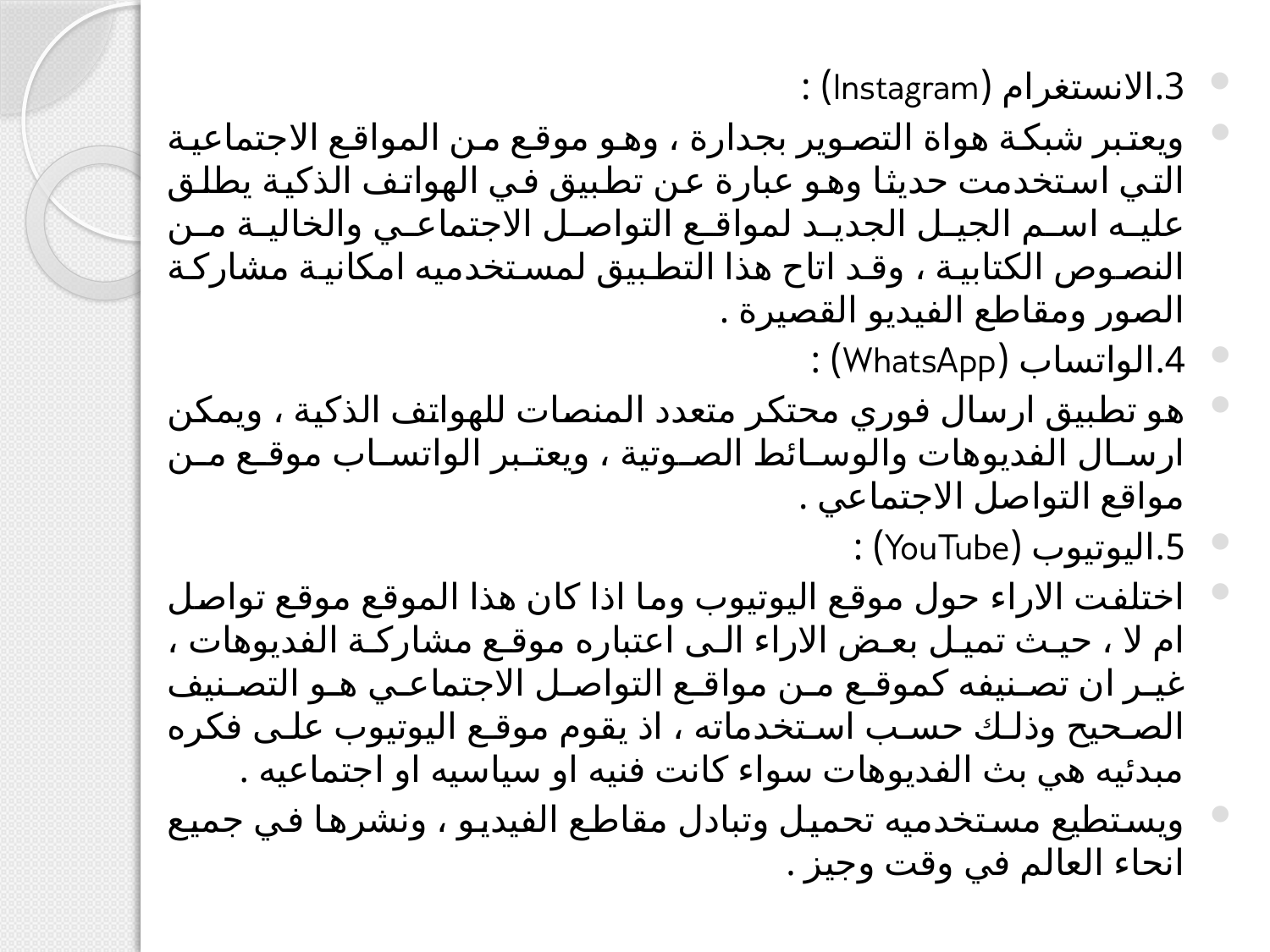

3.الانستغرام (Instagram) :
ويعتبر شبكة هواة التصوير بجدارة ، وهو موقع من المواقع الاجتماعية التي استخدمت حديثا وهو عبارة عن تطبيق في الهواتف الذكية يطلق عليه اسم الجيل الجديد لمواقع التواصل الاجتماعي والخالية من النصوص الكتابية ، وقد اتاح هذا التطبيق لمستخدميه امكانية مشاركة الصور ومقاطع الفيديو القصيرة .
4.الواتساب (WhatsApp) :
هو تطبيق ارسال فوري محتكر متعدد المنصات للهواتف الذكية ، ويمكن ارسال الفديوهات والوسائط الصوتية ، ويعتبر الواتساب موقع من مواقع التواصل الاجتماعي .
5.اليوتيوب (YouTube) :
اختلفت الاراء حول موقع اليوتيوب وما اذا كان هذا الموقع موقع تواصل ام لا ، حيث تميل بعض الاراء الى اعتباره موقع مشاركة الفديوهات ، غير ان تصنيفه كموقع من مواقع التواصل الاجتماعي هو التصنيف الصحيح وذلك حسب استخدماته ، اذ يقوم موقع اليوتيوب على فكره مبدئيه هي بث الفديوهات سواء كانت فنيه او سياسيه او اجتماعيه .
ويستطيع مستخدميه تحميل وتبادل مقاطع الفيديو ، ونشرها في جميع انحاء العالم في وقت وجيز .